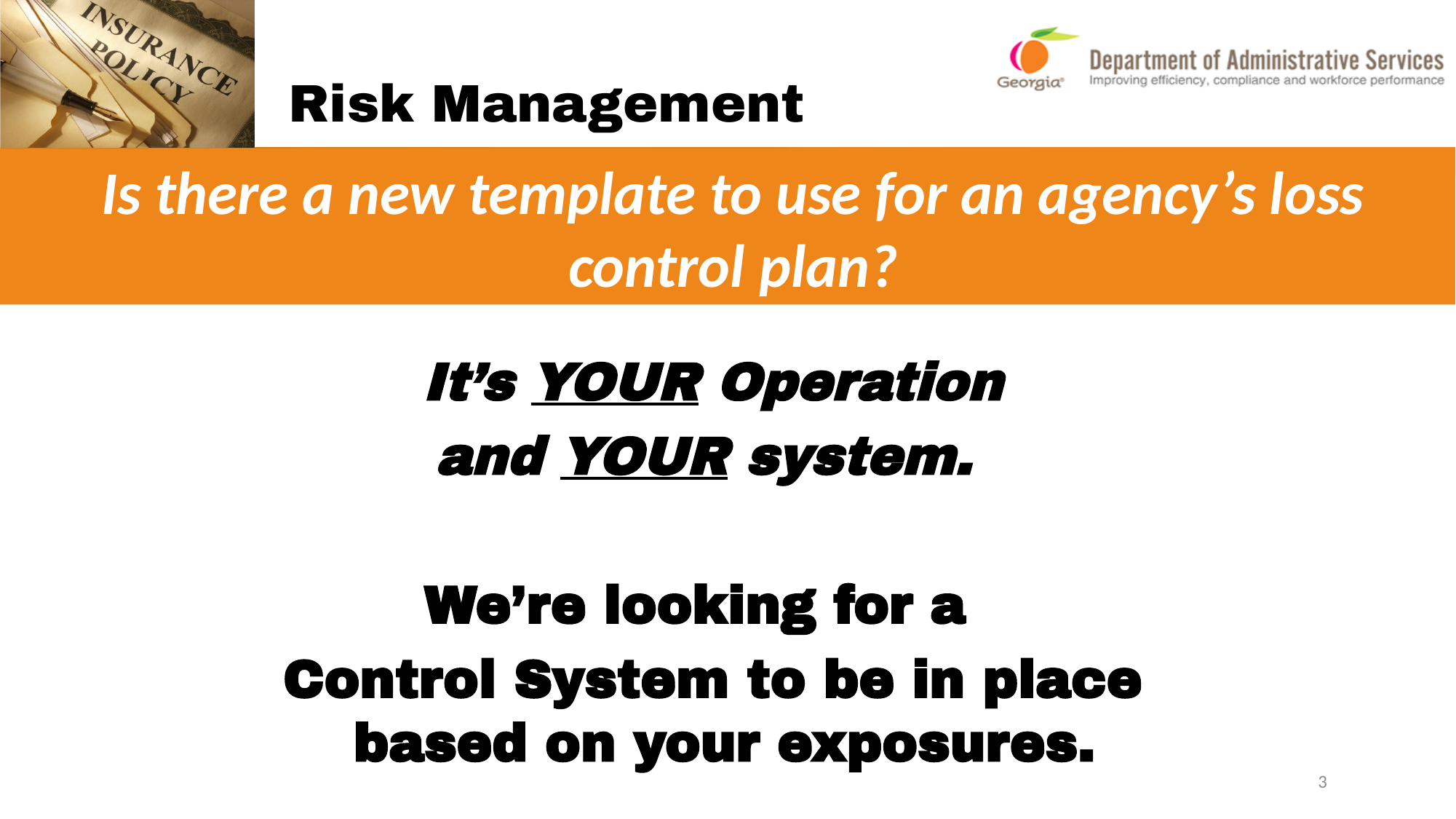

Is there a new template to use for an agency’s loss control plan?
It’s YOUR Operation
and YOUR system.

We’re looking for a
Control System to be in place based on your exposures.
3